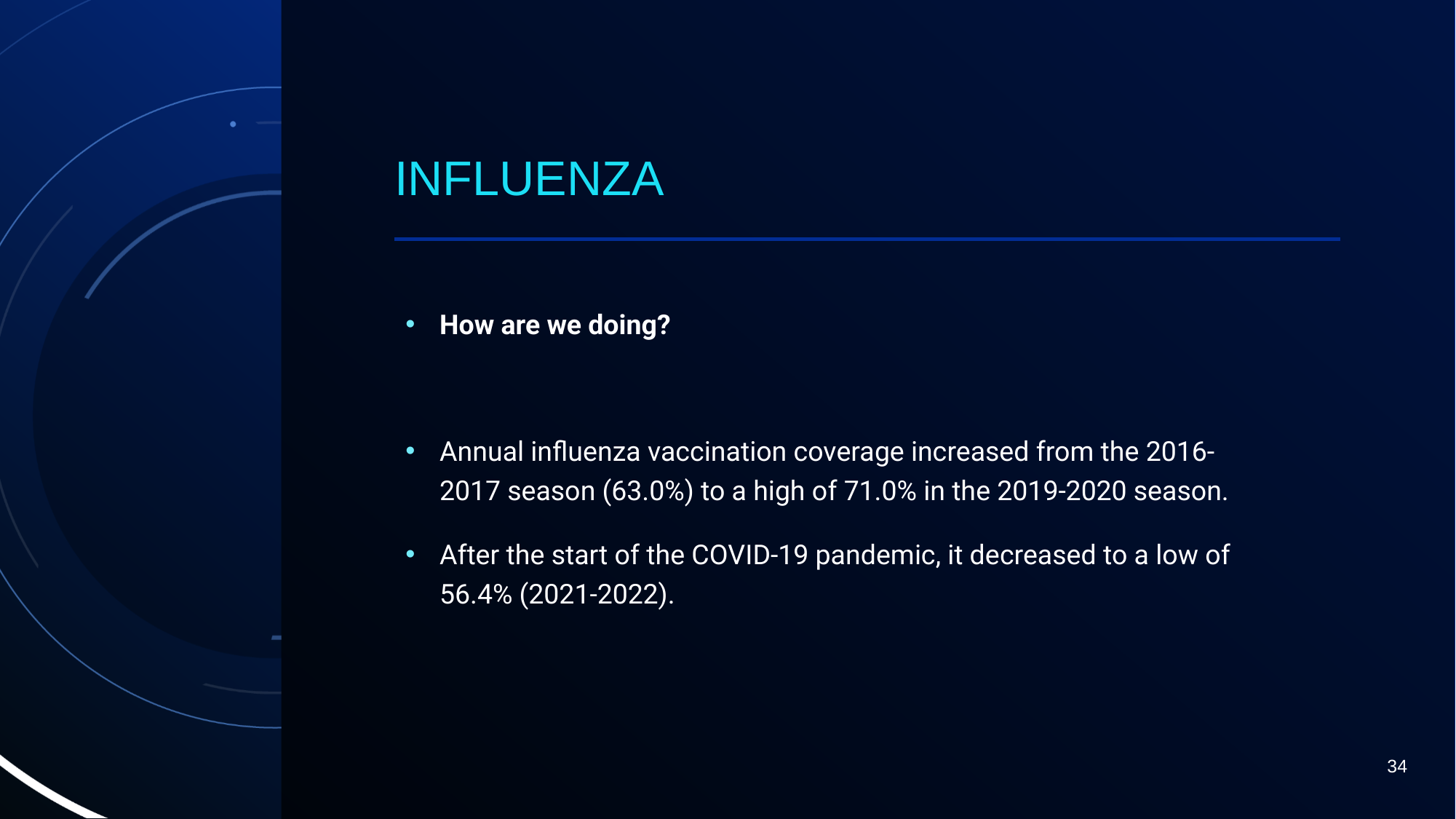

# Influenza
How are we doing?

Annual influenza vaccination coverage increased from the 2016-2017 season (63.0%) to a high of 71.0% in the 2019-2020 season.
After the start of the COVID-19 pandemic, it decreased to a low of 56.4% (2021-2022).
34